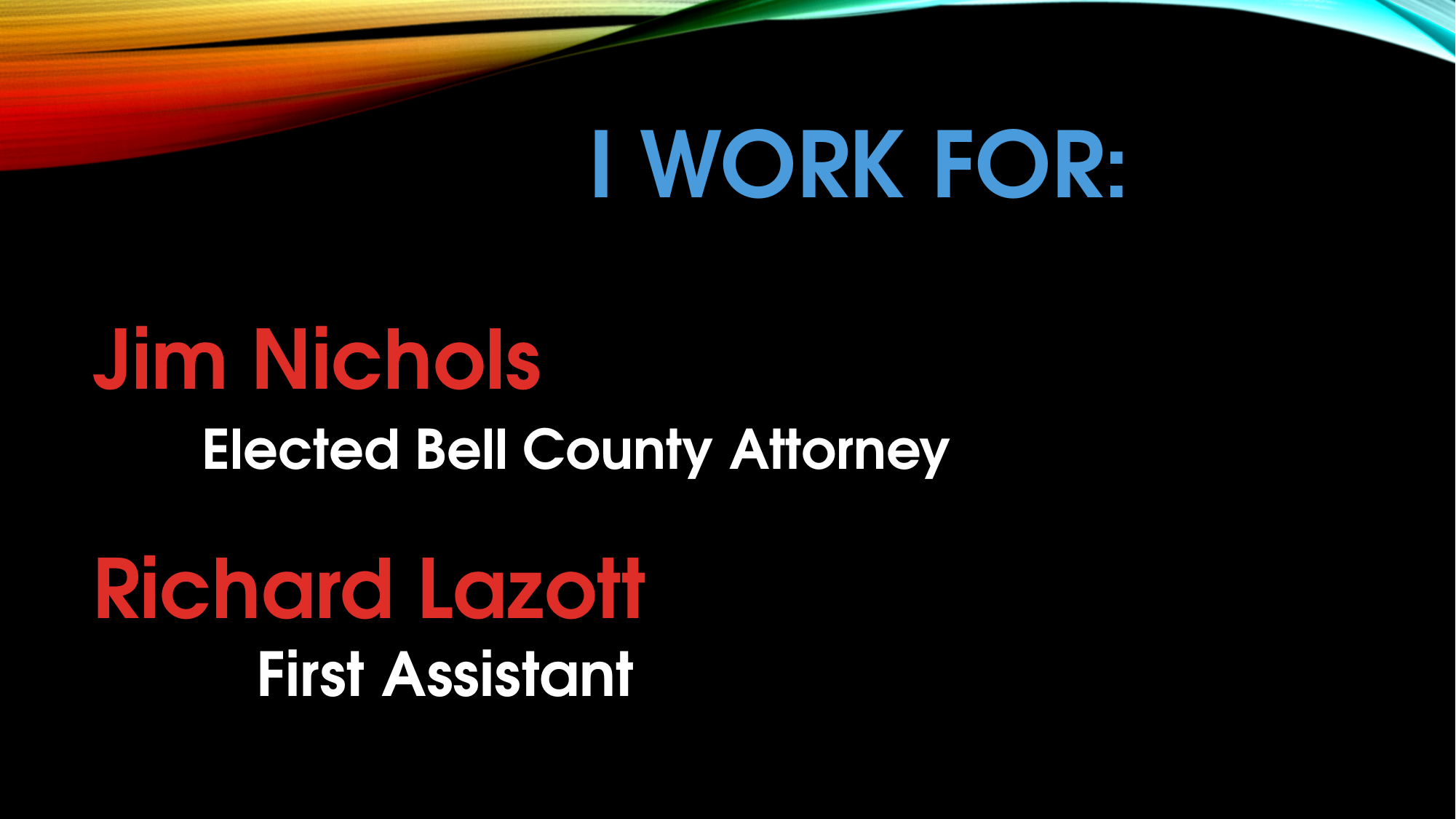

# I work for:

Jim Nichols
	Elected Bell County Attorney

Richard Lazott
	First Assistant